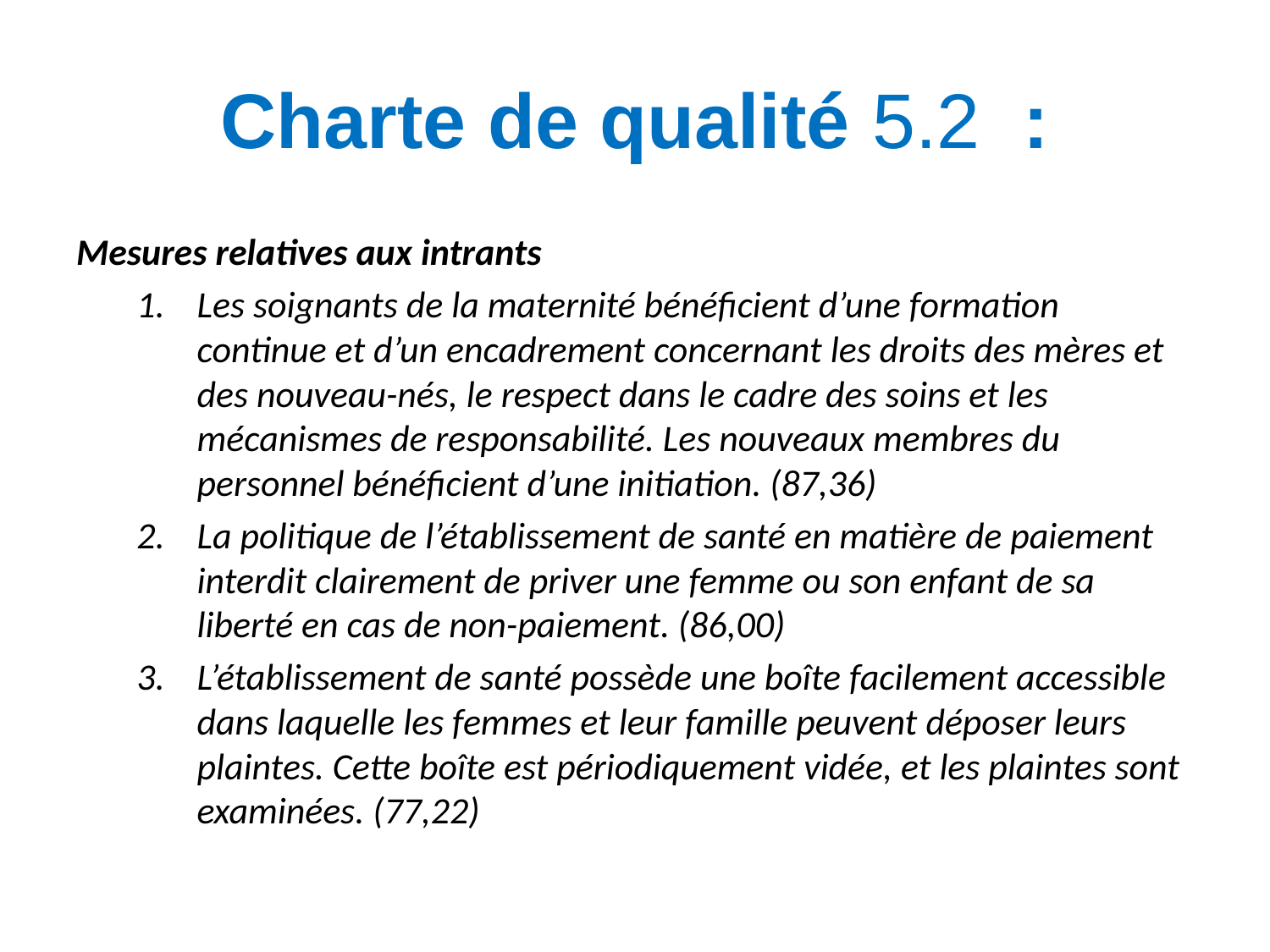

# Charte de qualité 5.2  :
Mesures relatives aux intrants
Les soignants de la maternité bénéficient d’une formation continue et d’un encadrement concernant les droits des mères et des nouveau-nés, le respect dans le cadre des soins et les mécanismes de responsabilité. Les nouveaux membres du personnel bénéficient d’une initiation. (87,36)
La politique de l’établissement de santé en matière de paiement interdit clairement de priver une femme ou son enfant de sa liberté en cas de non-paiement. (86,00)
L’établissement de santé possède une boîte facilement accessible dans laquelle les femmes et leur famille peuvent déposer leurs plaintes. Cette boîte est périodiquement vidée, et les plaintes sont examinées. (77,22)